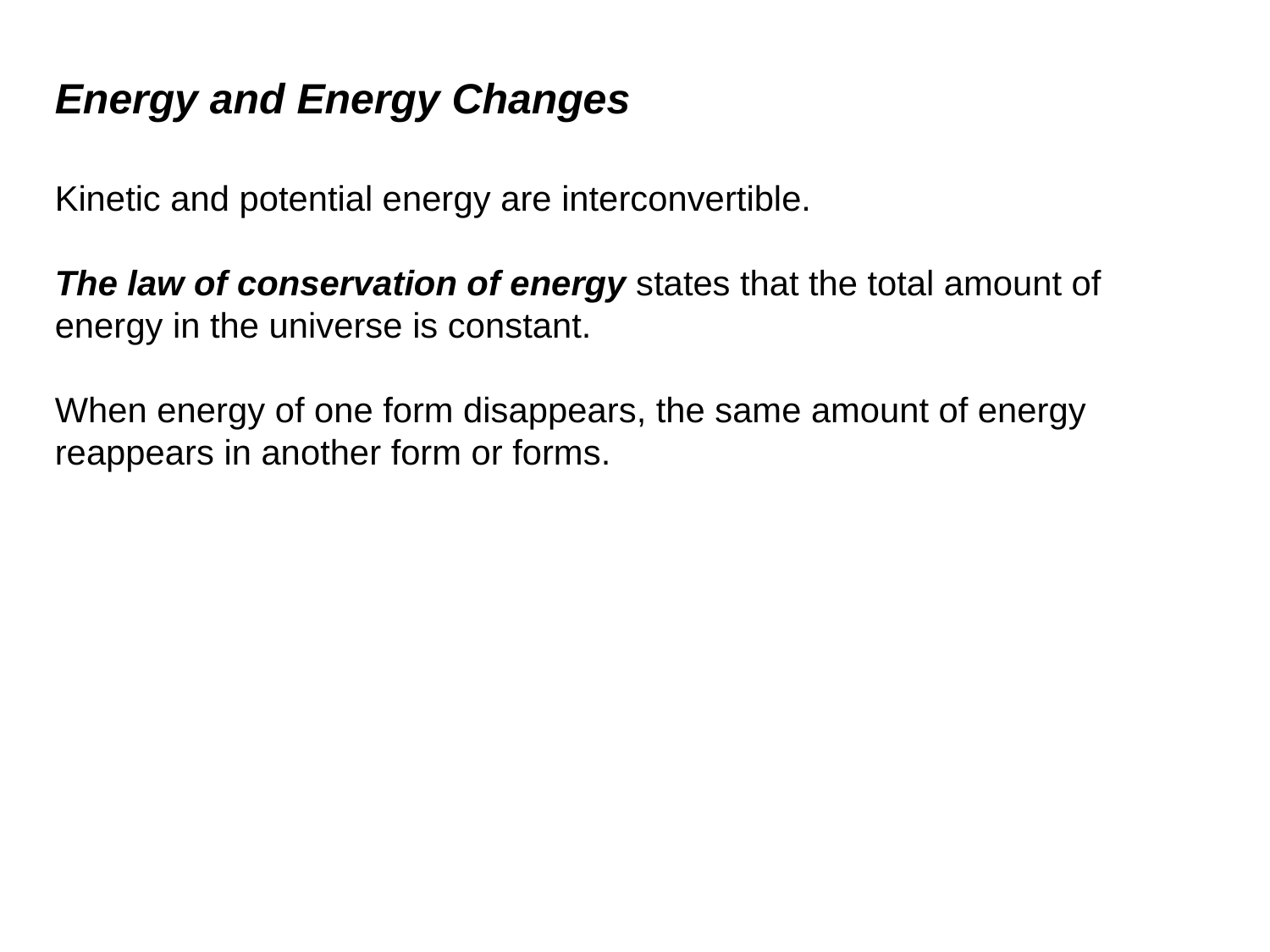

# Energy and Energy Changes
Kinetic and potential energy are interconvertible.

The law of conservation of energy states that the total amount of energy in the universe is constant.

When energy of one form disappears, the same amount of energy reappears in another form or forms.